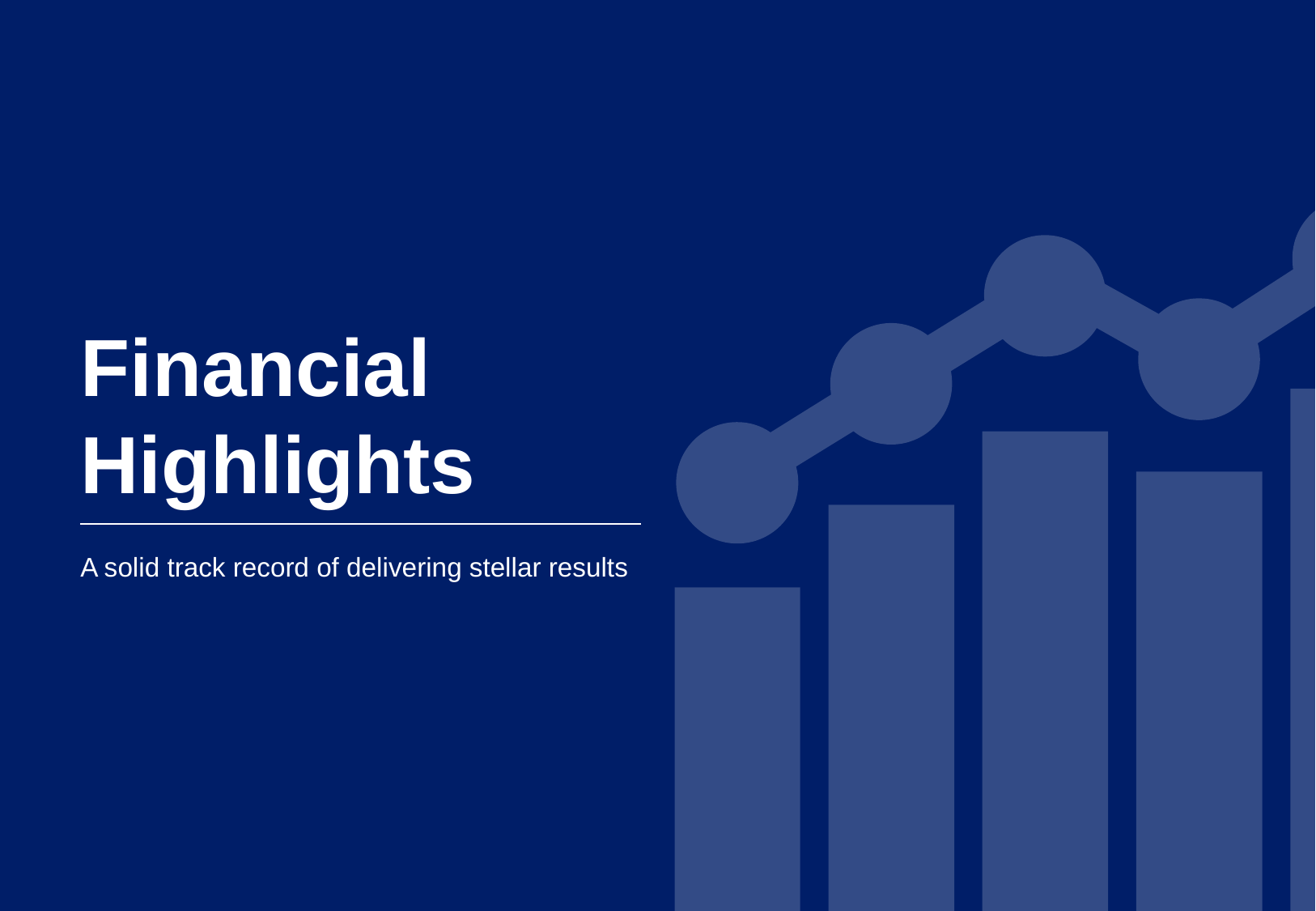

Financial Highlights
A solid track record of delivering stellar results